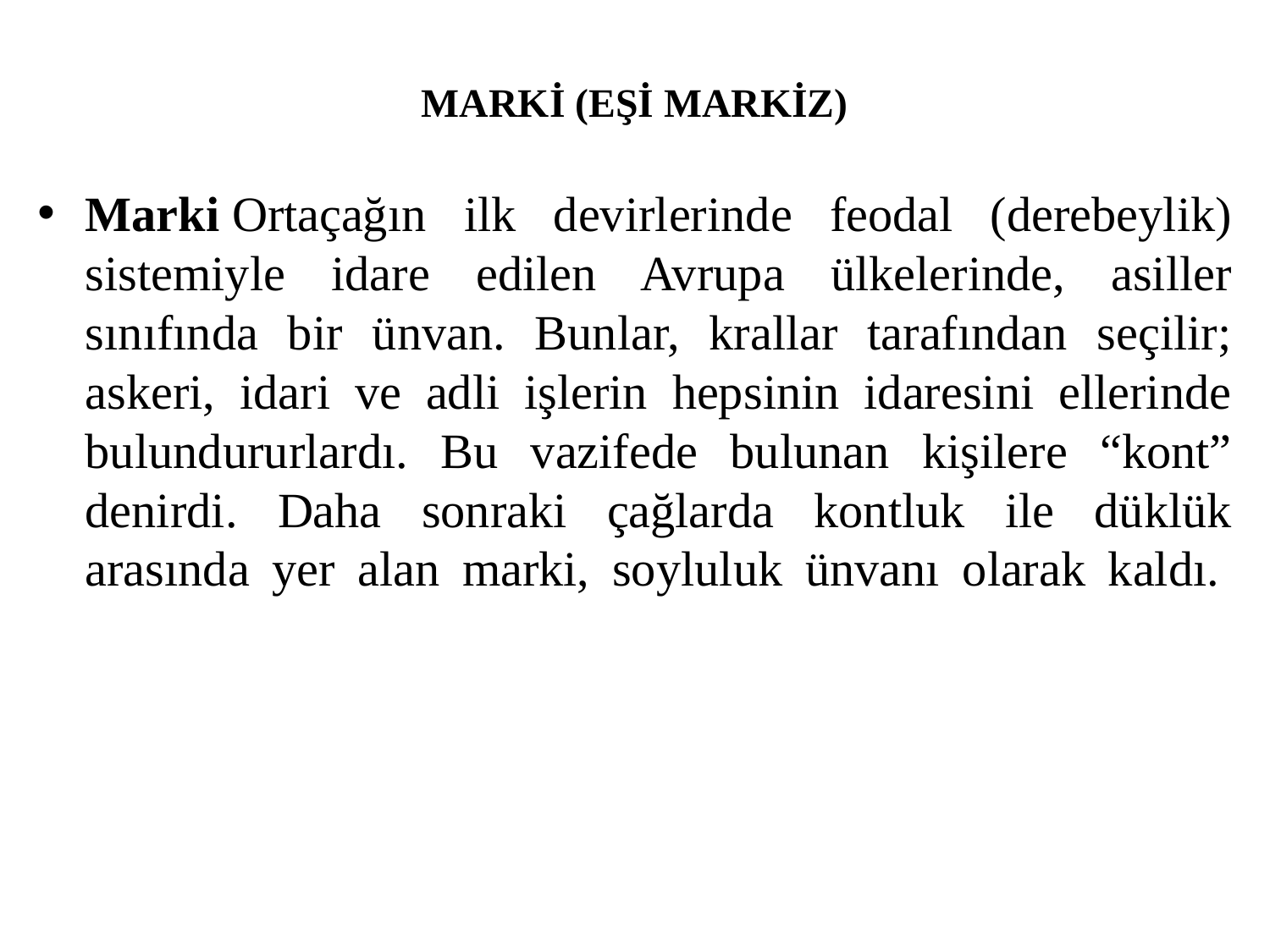

# MARKİ (EŞİ MARKİZ)
Marki Ortaçağın ilk devirlerinde feodal (derebeylik) sistemiyle idare edilen Avrupa ülkelerinde, asiller sınıfında bir ünvan. Bunlar, krallar tarafından seçilir; askeri, idari ve adli işlerin hepsinin idaresini ellerinde bulundururlardı. Bu vazifede bulunan kişilere “kont” denirdi. Daha sonraki çağlarda kontluk ile düklük arasında yer alan marki, soyluluk ünvanı olarak kaldı.